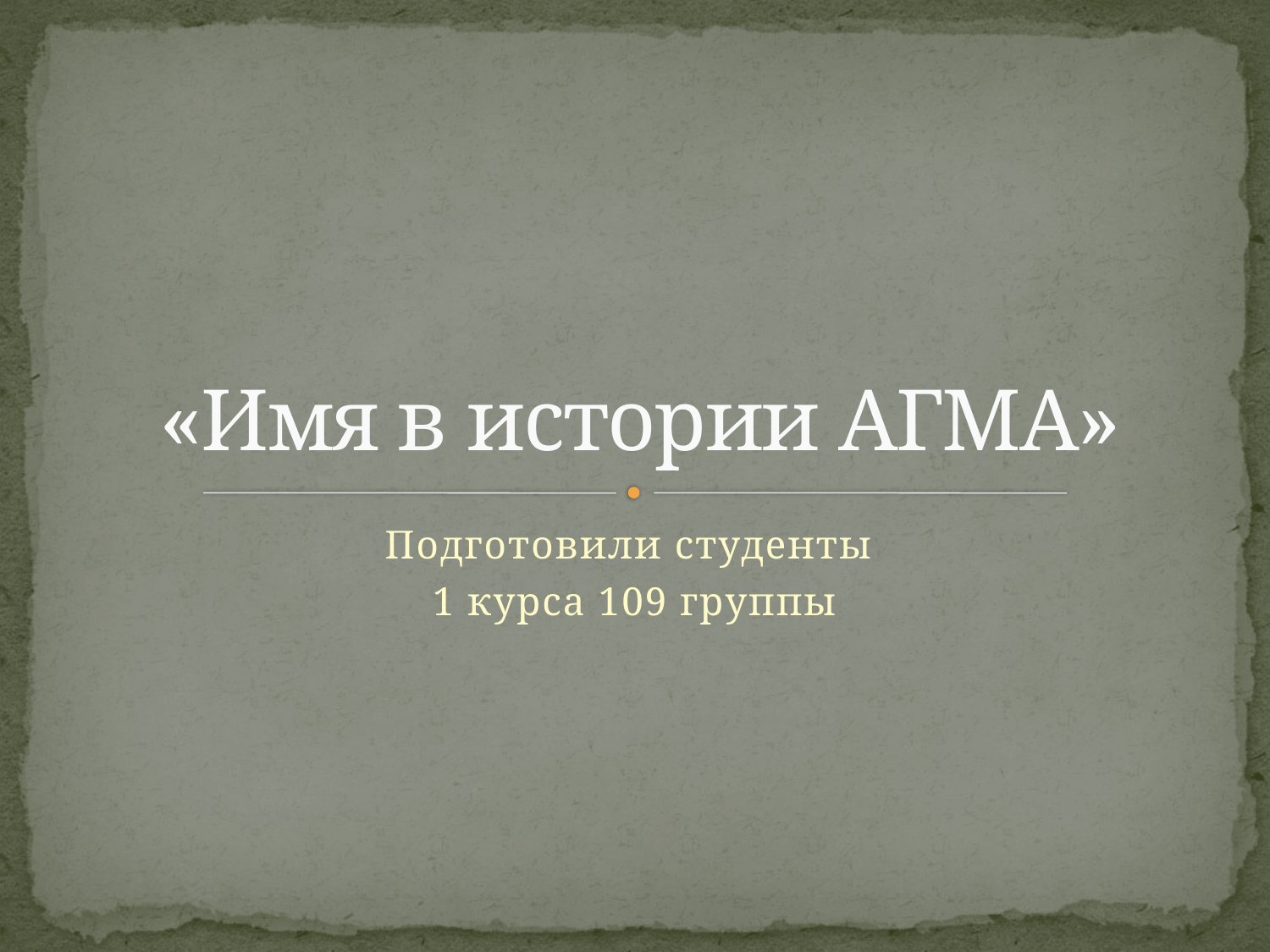

# «Имя в истории АГМА»
Подготовили студенты
1 курса 109 группы